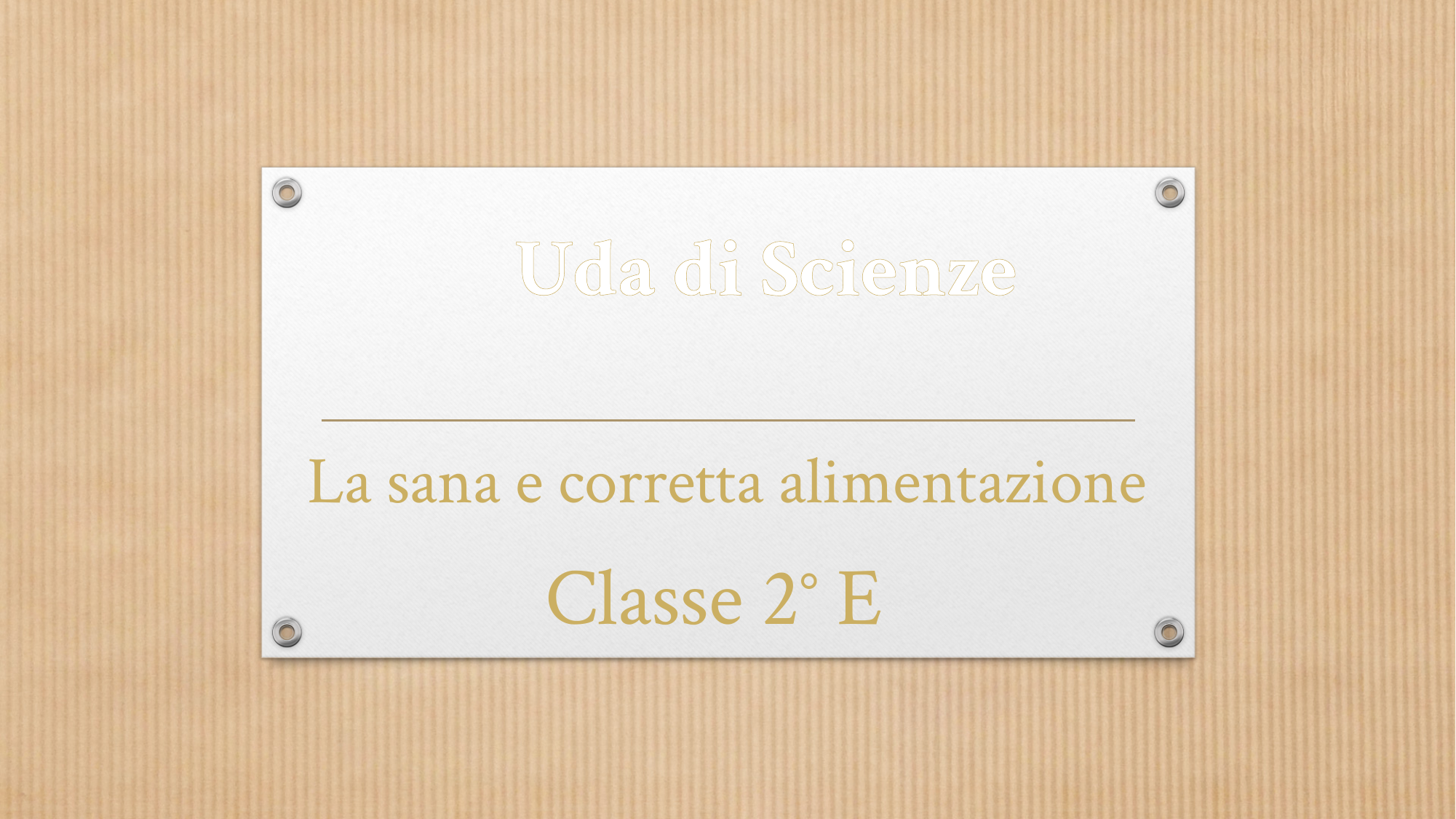

Uda di Scienze
La sana e corretta alimentazione
Classe 2° E